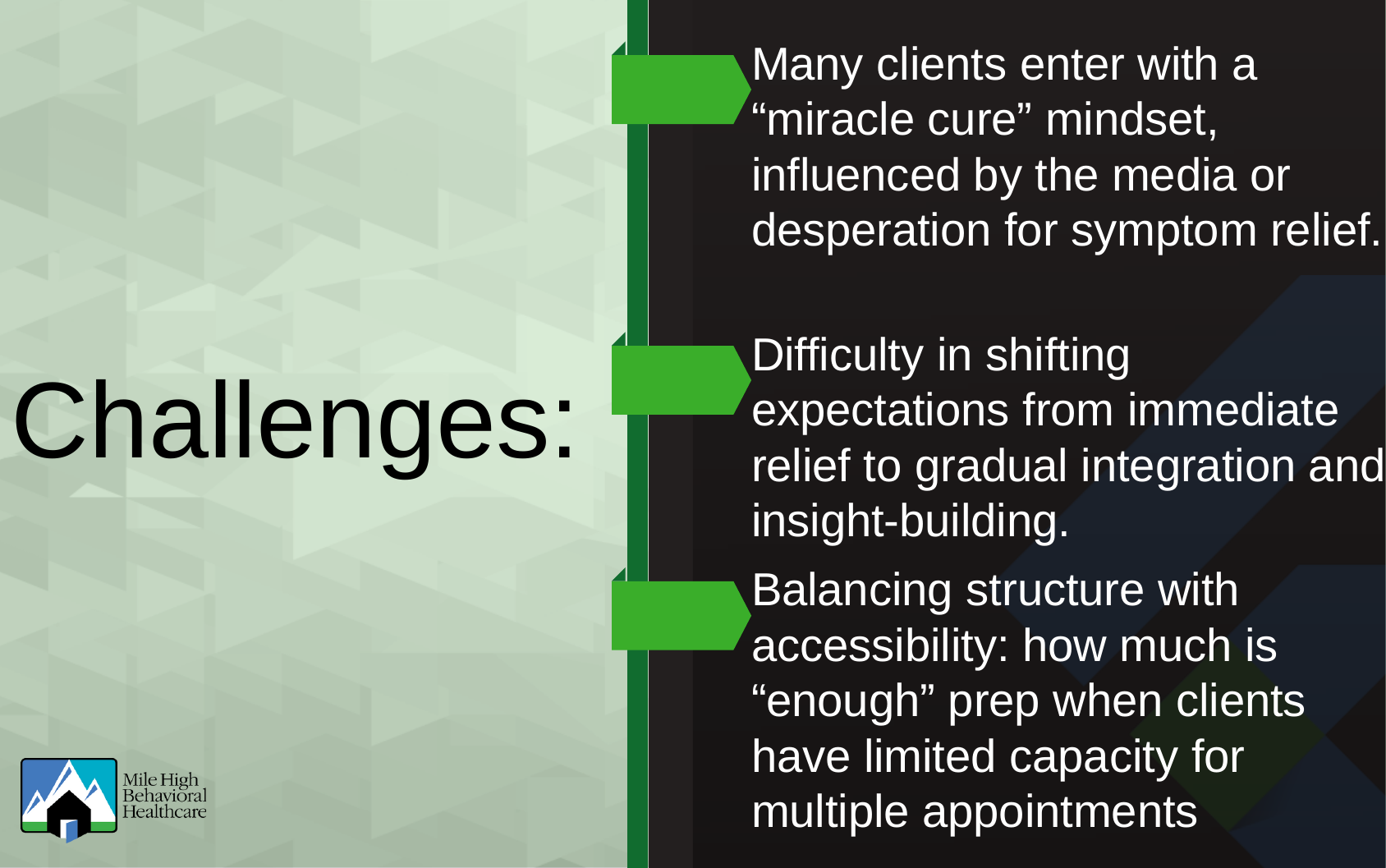

Many clients enter with a “miracle cure” mindset, influenced by the media or desperation for symptom relief.

Difficulty in shifting expectations from immediate relief to gradual integration and insight-building.

Challenges:
Balancing structure with accessibility: how much is “enough” prep when clients
have limited capacity for multiple appointments